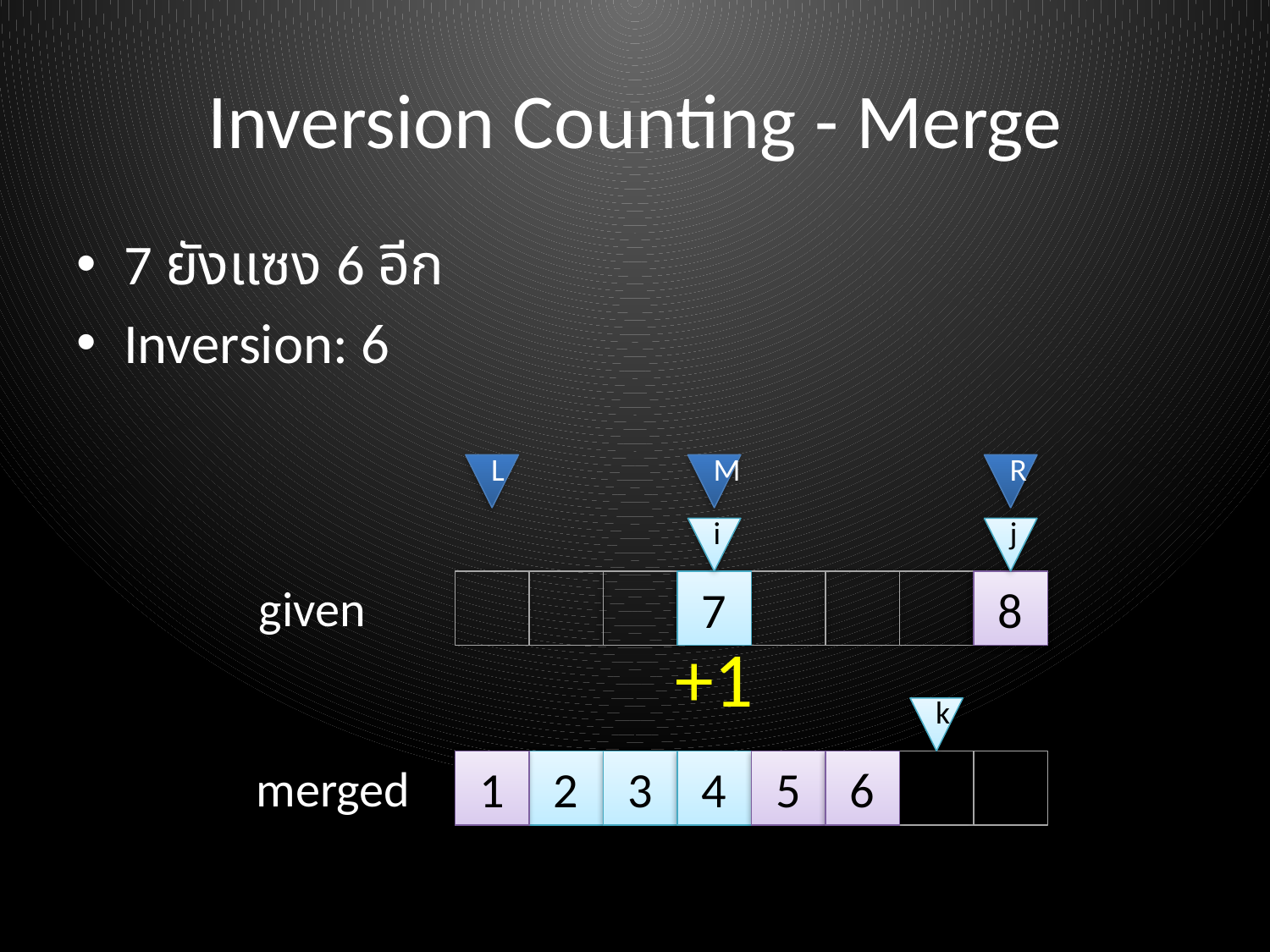

# Inversion Counting - Merge
7 ยังแซง 6 อีก
Inversion: 6
L
M
R
i
j
given

7
8
+1
k
merged

1
2
3
4
5
6